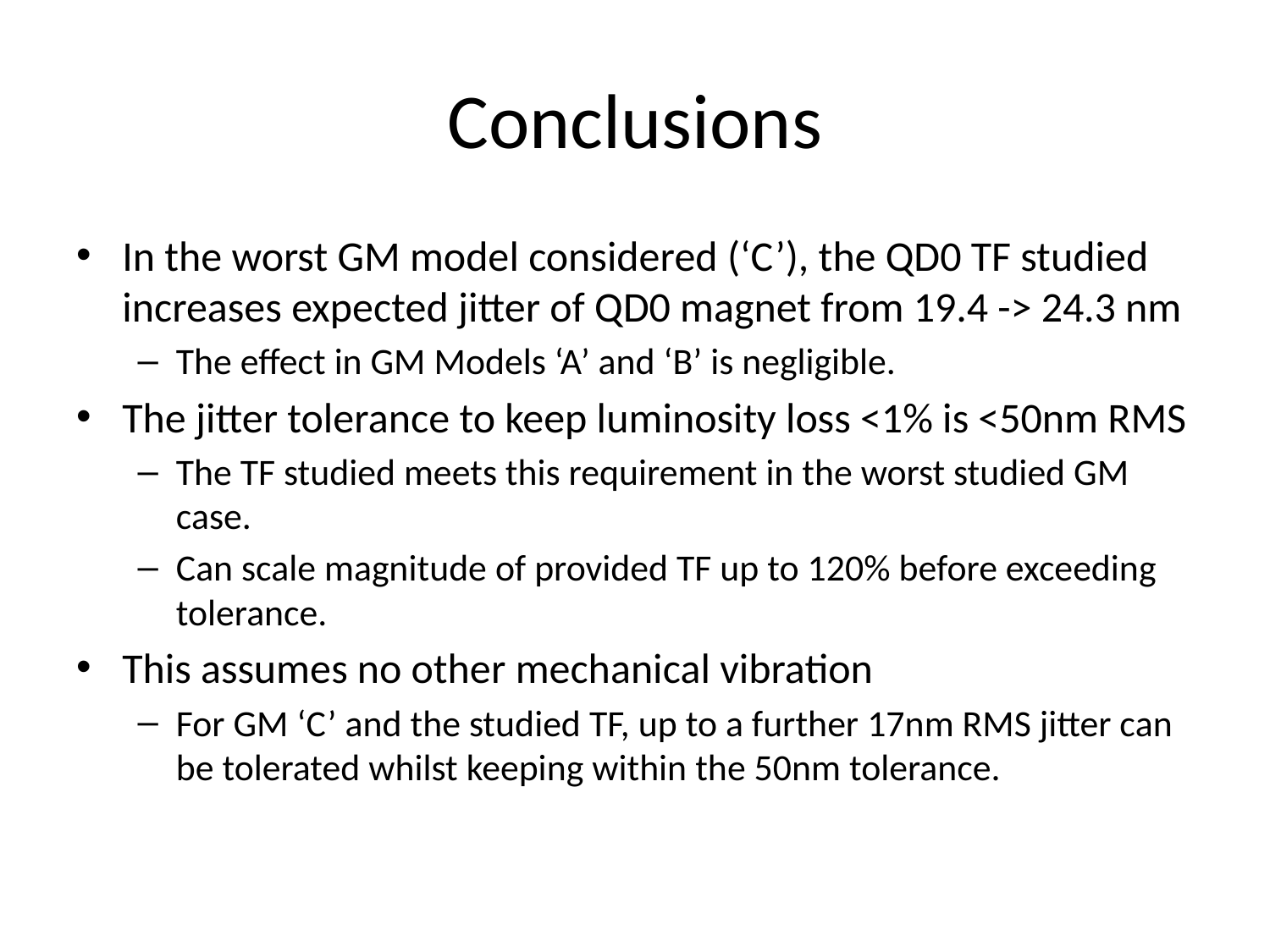

# Conclusions
In the worst GM model considered (‘C’), the QD0 TF studied increases expected jitter of QD0 magnet from 19.4 -> 24.3 nm
The effect in GM Models ‘A’ and ‘B’ is negligible.
The jitter tolerance to keep luminosity loss <1% is <50nm RMS
The TF studied meets this requirement in the worst studied GM case.
Can scale magnitude of provided TF up to 120% before exceeding tolerance.
This assumes no other mechanical vibration
For GM ‘C’ and the studied TF, up to a further 17nm RMS jitter can be tolerated whilst keeping within the 50nm tolerance.